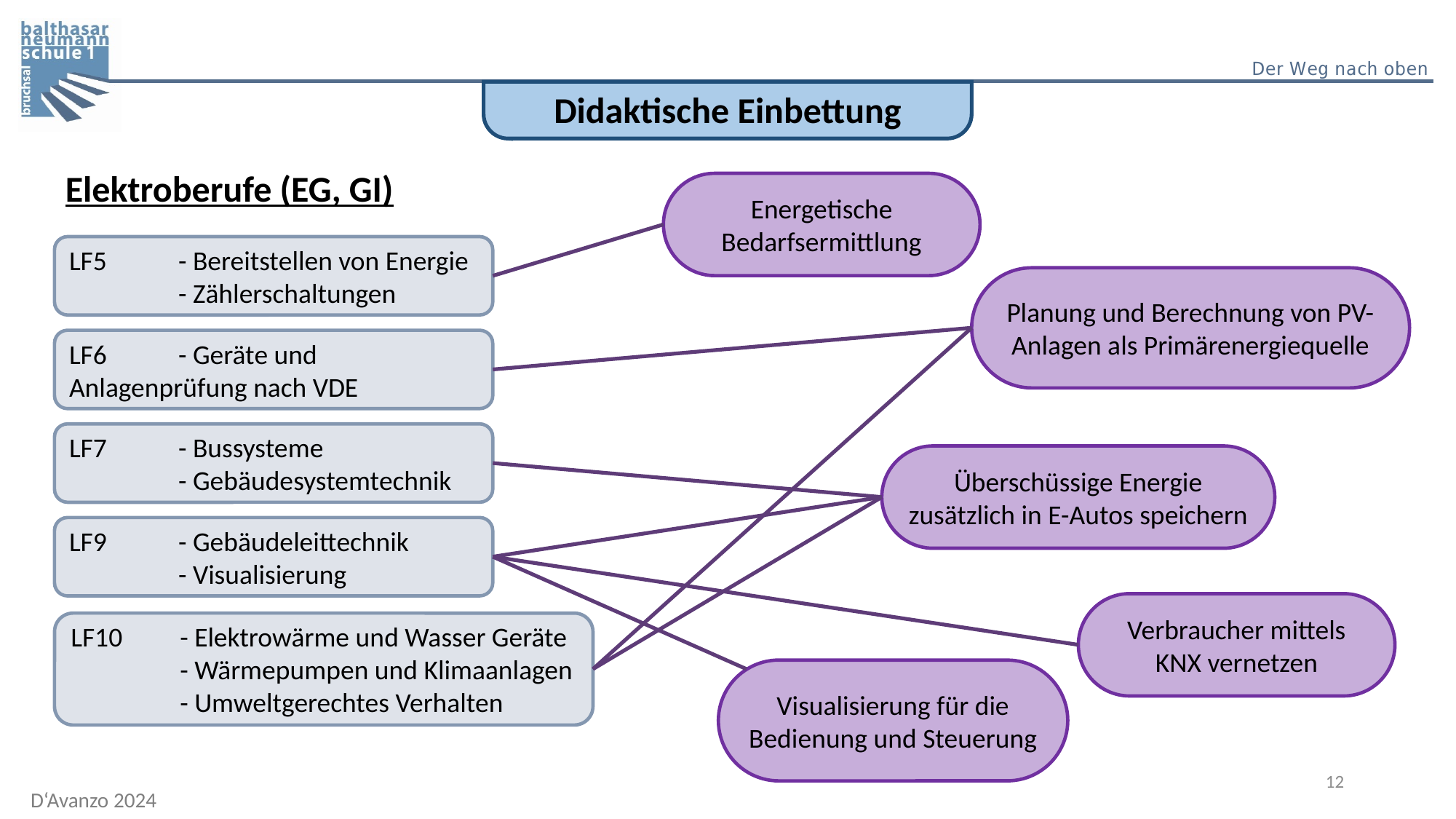

Didaktische Einbettung

Elektroberufe (EG, GI)
Energetische Bedarfsermittlung
LF5 	- Bereitstellen von Energie
	- Zählerschaltungen
Planung und Berechnung von PV-Anlagen als Primärenergiequelle
LF6	- Geräte und 	Anlagenprüfung nach VDE
LF7	- Bussysteme
	- Gebäudesystemtechnik
Überschüssige Energie zusätzlich in E-Autos speichern
LF9	- Gebäudeleittechnik
	- Visualisierung
Verbraucher mittels KNX vernetzen
LF10	- Elektrowärme und Wasser Geräte
	- Wärmepumpen und Klimaanlagen
	- Umweltgerechtes Verhalten
Visualisierung für die Bedienung und Steuerung
12
D‘Avanzo 2024